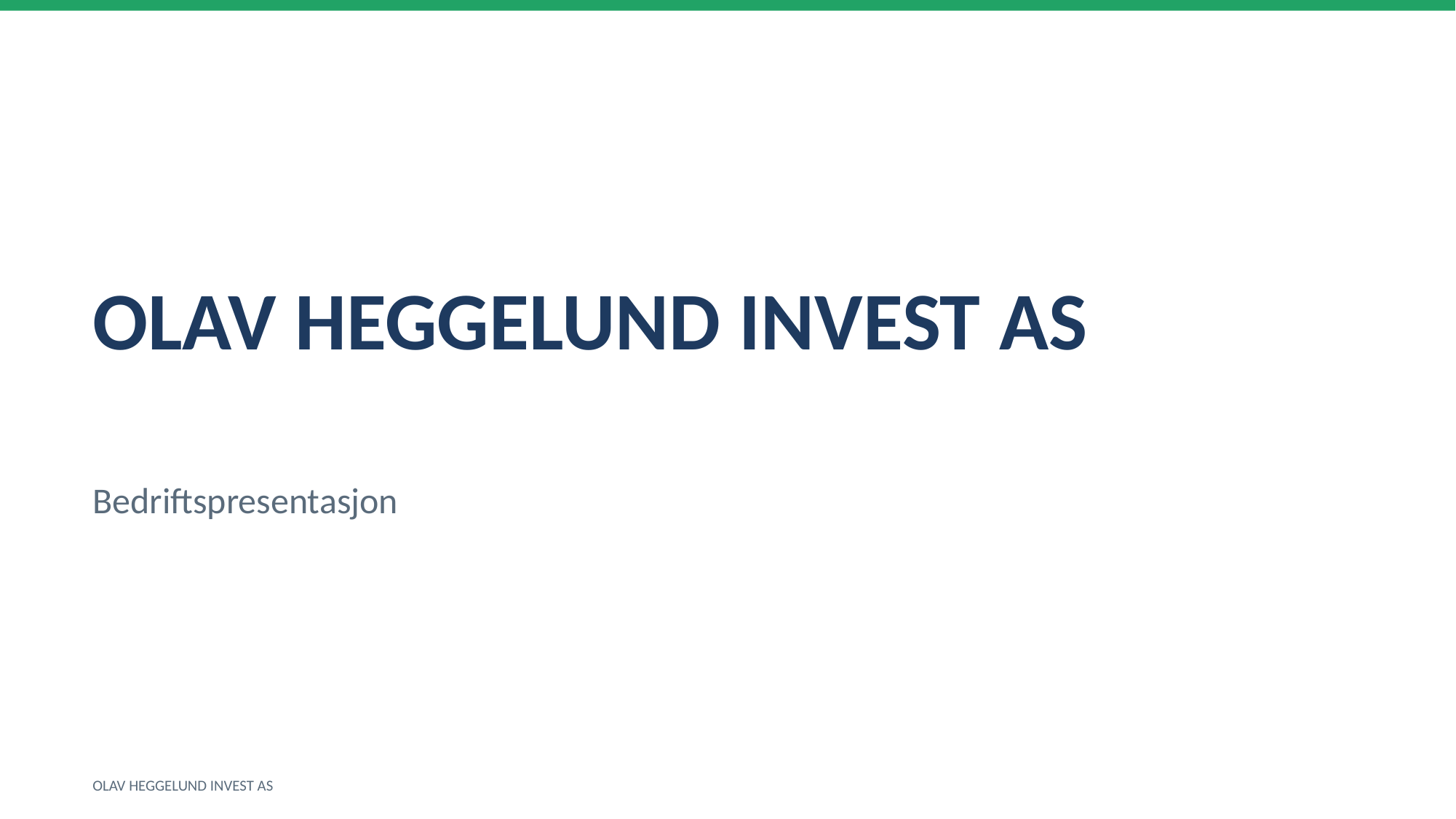

OLAV HEGGELUND INVEST AS
Bedriftspresentasjon
OLAV HEGGELUND INVEST AS